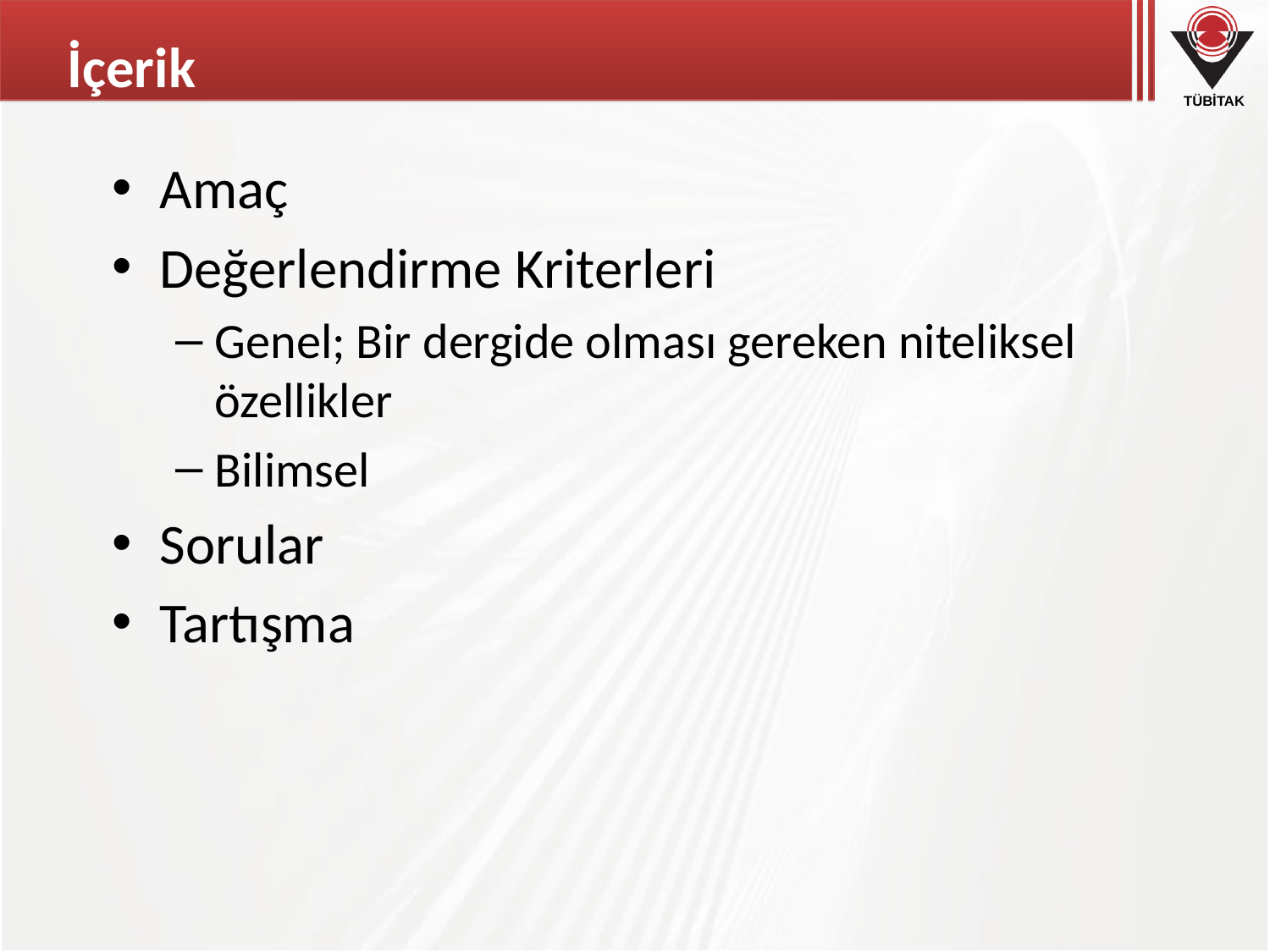

# İçerik
Amaç
Değerlendirme Kriterleri
Genel; Bir dergide olması gereken niteliksel özellikler
Bilimsel
Sorular
Tartışma